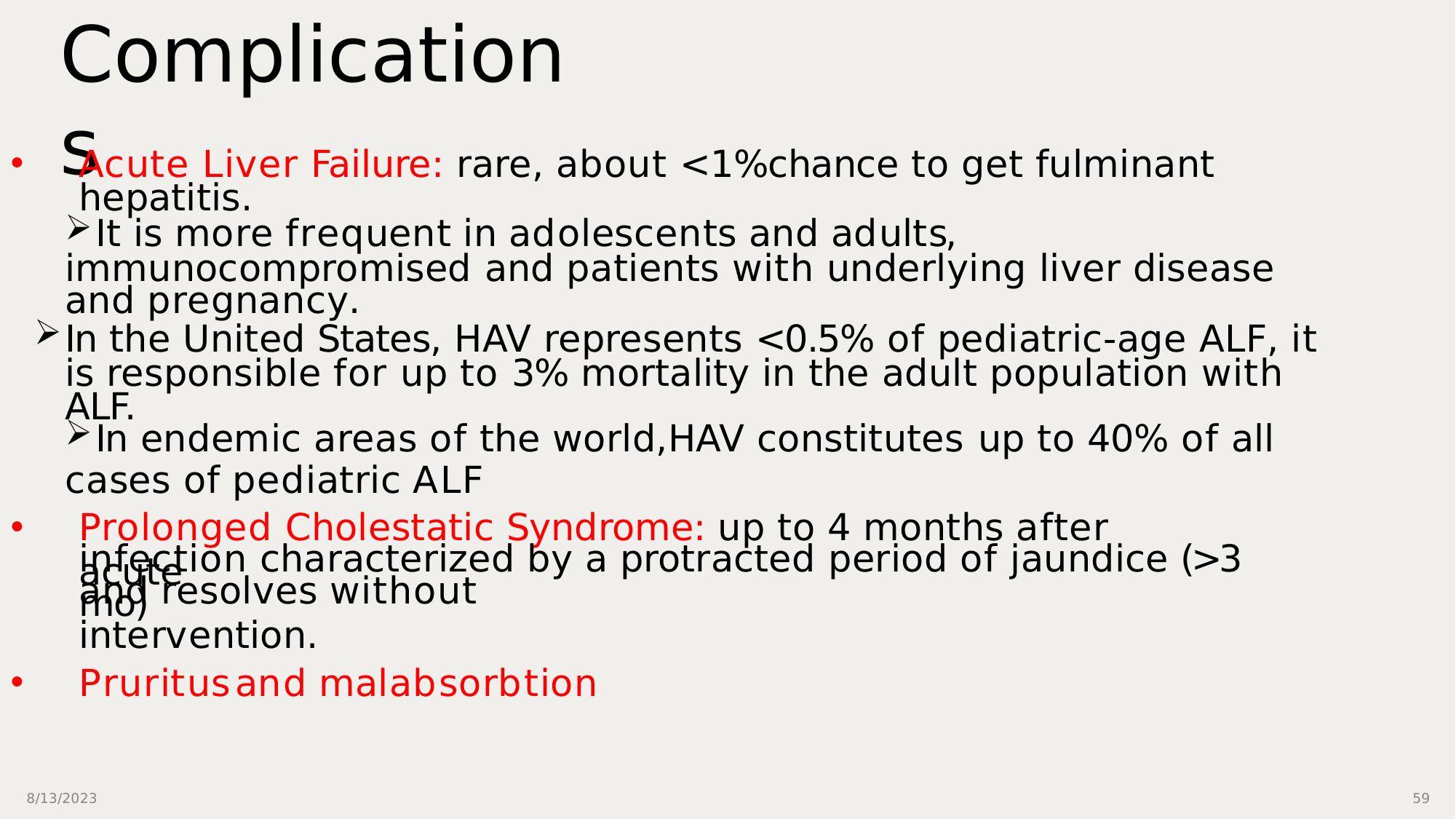

# Complications
Acute Liver Failure: rare, about <1%chance to get fulminant
hepatitis.
It is more frequent in adolescents and adults,
immunocompromised and patients with underlying liver disease
and pregnancy.
In the United States, HAV represents <0.5% of pediatric-age ALF, it  is responsible for up to 3% mortality in the adult population with  ALF.
In endemic areas of the world,HAV constitutes up to 40% of all
cases of pediatric ALF
Prolonged Cholestatic Syndrome: up to 4 months after acute
infection characterized by a protracted period of jaundice (>3 mo)
and resolves without intervention.
Pruritusand malabsorbtion
8/13/2023
59